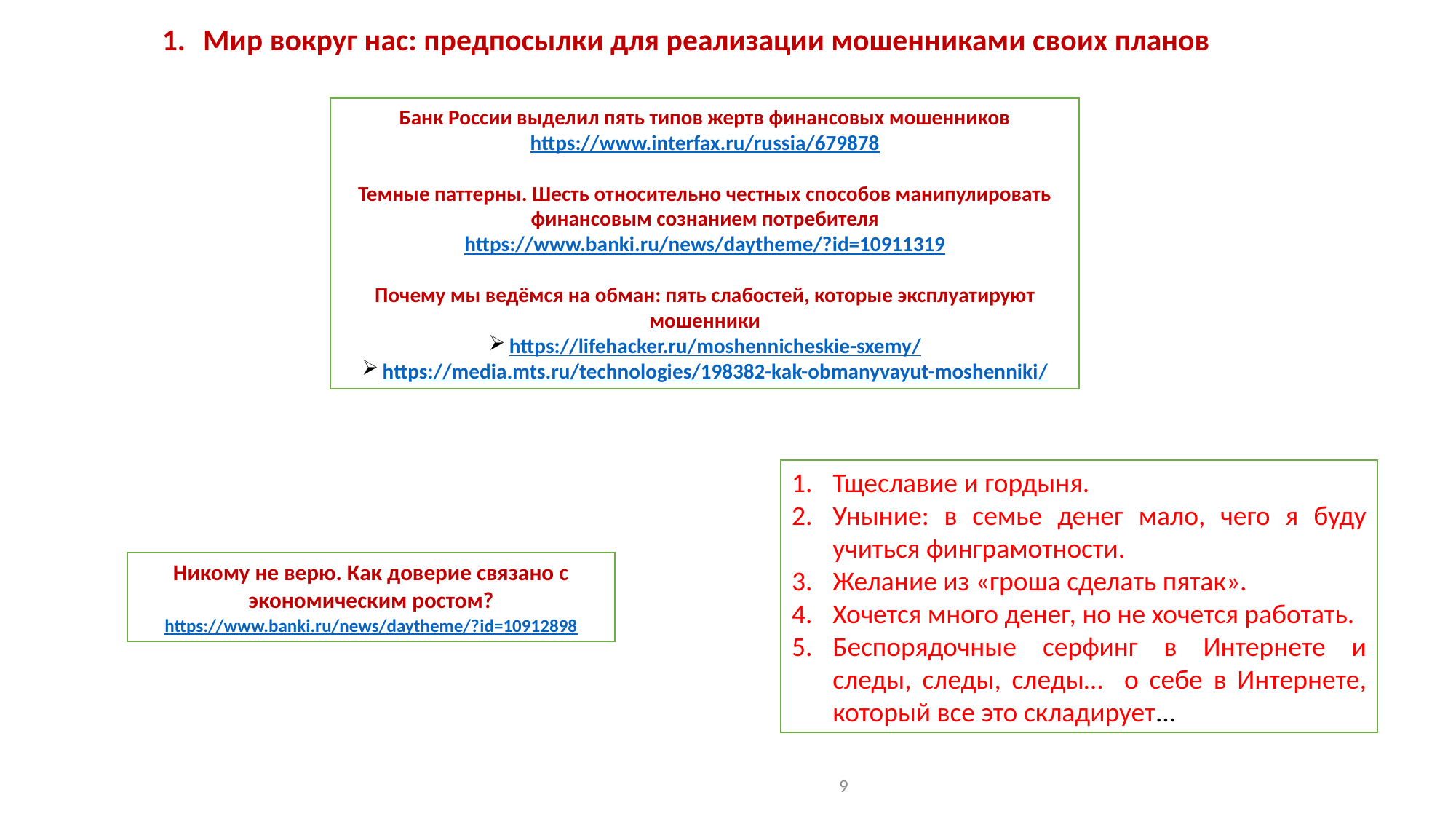

Мир вокруг нас: предпосылки для реализации мошенниками своих планов
Банк России выделил пять типов жертв финансовых мошенников
https://www.interfax.ru/russia/679878

Темные паттерны. Шесть относительно честных способов манипулировать финансовым сознанием потребителя
https://www.banki.ru/news/daytheme/?id=10911319

Почему мы ведёмся на обман: пять слабостей, которые эксплуатируют мошенники
https://lifehacker.ru/moshennicheskie-sxemy/
https://media.mts.ru/technologies/198382-kak-obmanyvayut-moshenniki/
Тщеславие и гордыня.
Уныние: в семье денег мало, чего я буду учиться финграмотности.
Желание из «гроша сделать пятак».
Хочется много денег, но не хочется работать.
Беспорядочные серфинг в Интернете и следы, следы, следы…  о себе в Интернете, который все это складирует...
Никому не верю. Как доверие связано с экономическим ростом?
https://www.banki.ru/news/daytheme/?id=10912898
9